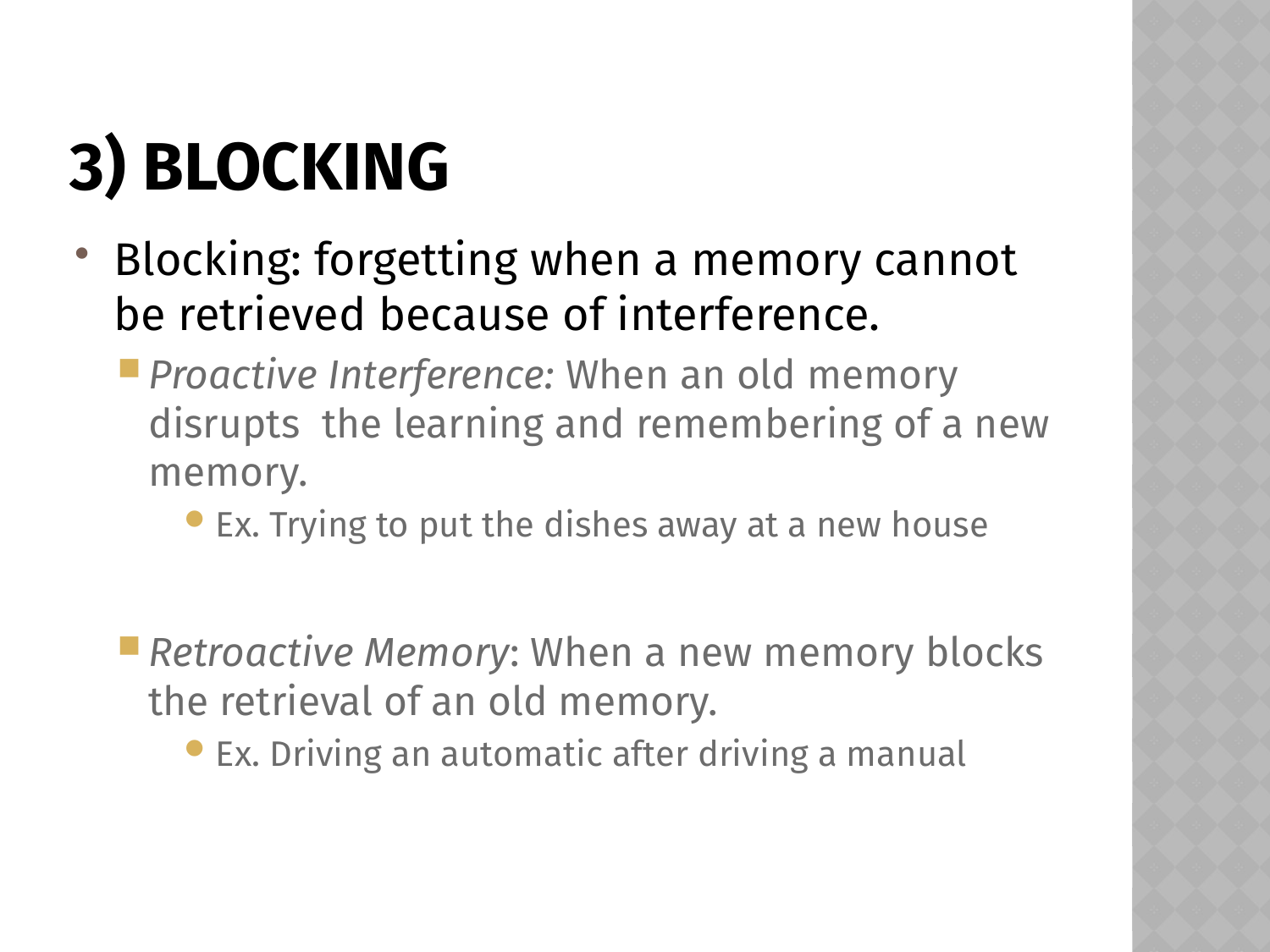

# 3) blocking
Blocking: forgetting when a memory cannot be retrieved because of interference.
Proactive Interference: When an old memory disrupts  the learning and remembering of a new memory.
Ex. Trying to put the dishes away at a new house

Retroactive Memory: When a new memory blocks the retrieval of an old memory.
Ex. Driving an automatic after driving a manual